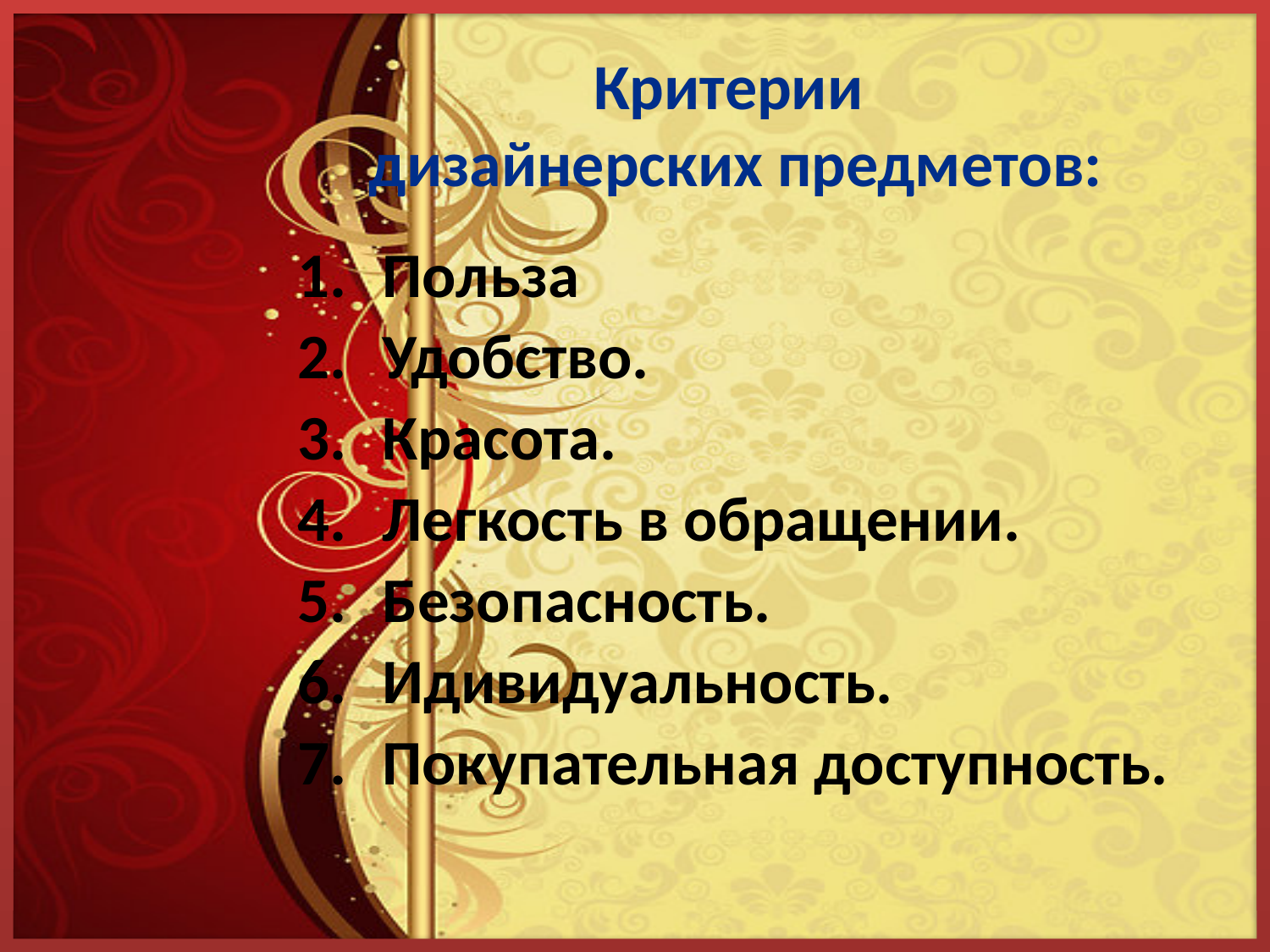

# Критерии дизайнерских предметов:
Польза
Удобство.
Красота.
Легкость в обращении.
Безопасность.
Идивидуальность.
Покупательная доступность.